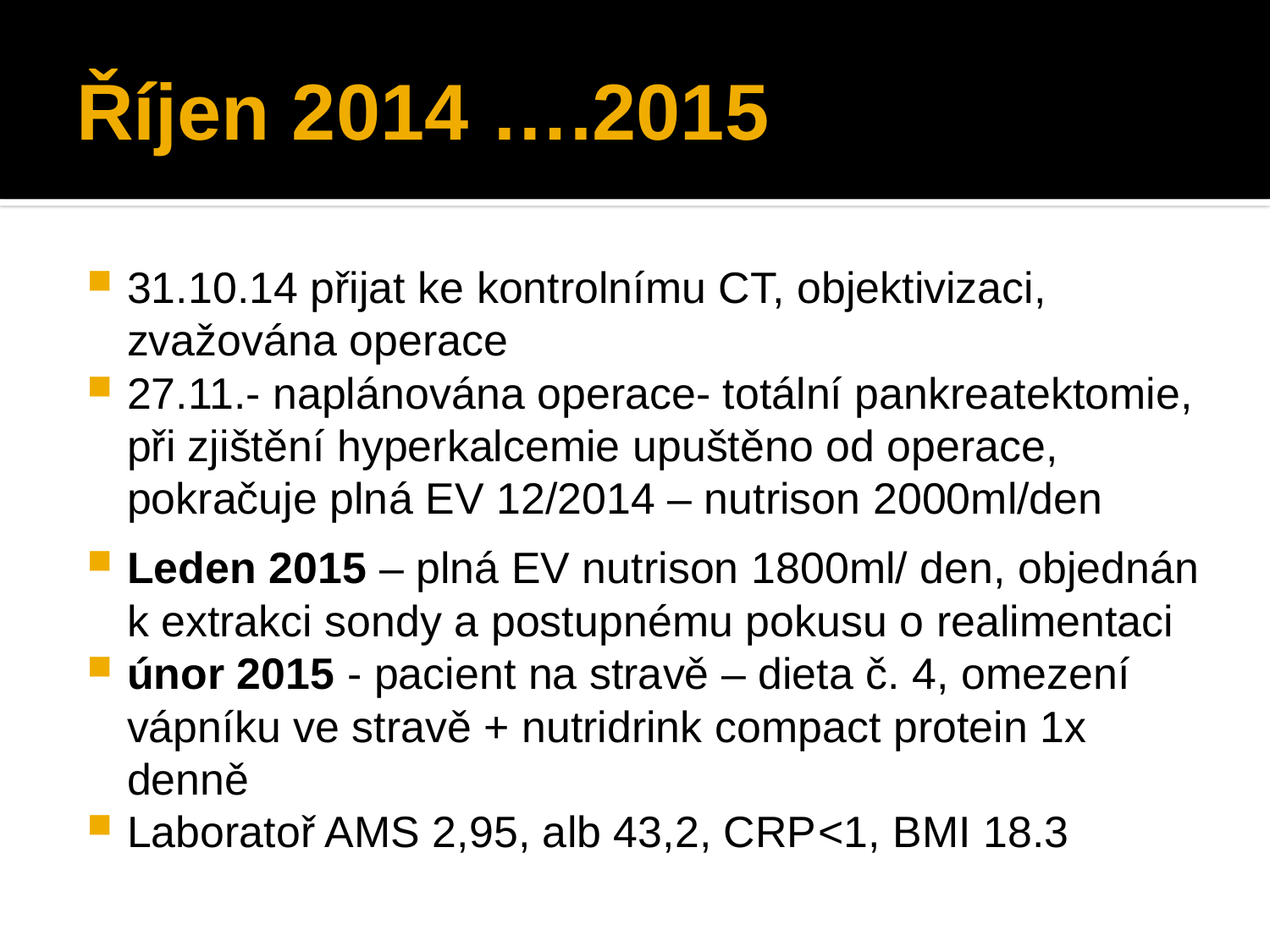

# Říjen 2014 ….2015
31.10.14 přijat ke kontrolnímu CT, objektivizaci, zvažována operace
27.11.- naplánována operace- totální pankreatektomie, při zjištění hyperkalcemie upuštěno od operace, pokračuje plná EV 12/2014 – nutrison 2000ml/den
Leden 2015 – plná EV nutrison 1800ml/ den, objednán k extrakci sondy a postupnému pokusu o realimentaci
únor 2015 - pacient na stravě – dieta č. 4, omezení vápníku ve stravě + nutridrink compact protein 1x denně
Laboratoř AMS 2,95, alb 43,2, CRP<1, BMI 18.3